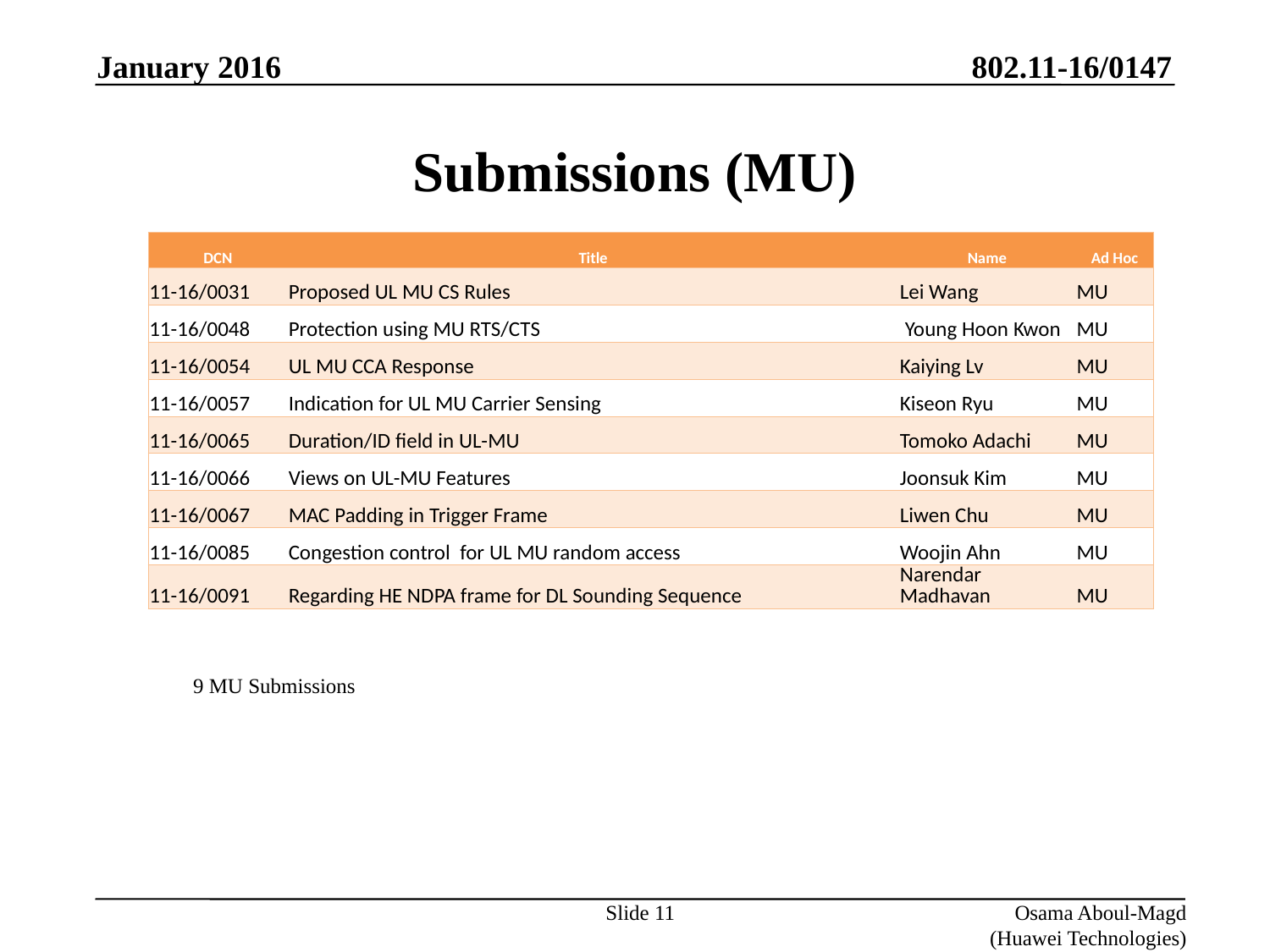

January 2016
# Submissions (MU)
| DCN | Title | Name | Ad Hoc |
| --- | --- | --- | --- |
| 11-16/0031 | Proposed UL MU CS Rules | Lei Wang | MU |
| 11-16/0048 | Protection using MU RTS/CTS | Young Hoon Kwon | MU |
| 11-16/0054 | UL MU CCA Response | Kaiying Lv | MU |
| 11-16/0057 | Indication for UL MU Carrier Sensing | Kiseon Ryu | MU |
| 11-16/0065 | Duration/ID field in UL-MU | Tomoko Adachi | MU |
| 11-16/0066 | Views on UL-MU Features | Joonsuk Kim | MU |
| 11-16/0067 | MAC Padding in Trigger Frame | Liwen Chu | MU |
| 11-16/0085 | Congestion control for UL MU random access | Woojin Ahn | MU |
| 11-16/0091 | Regarding HE NDPA frame for DL Sounding Sequence | Narendar Madhavan | MU |
9 MU Submissions
Slide 11
Osama Aboul-Magd (Huawei Technologies)